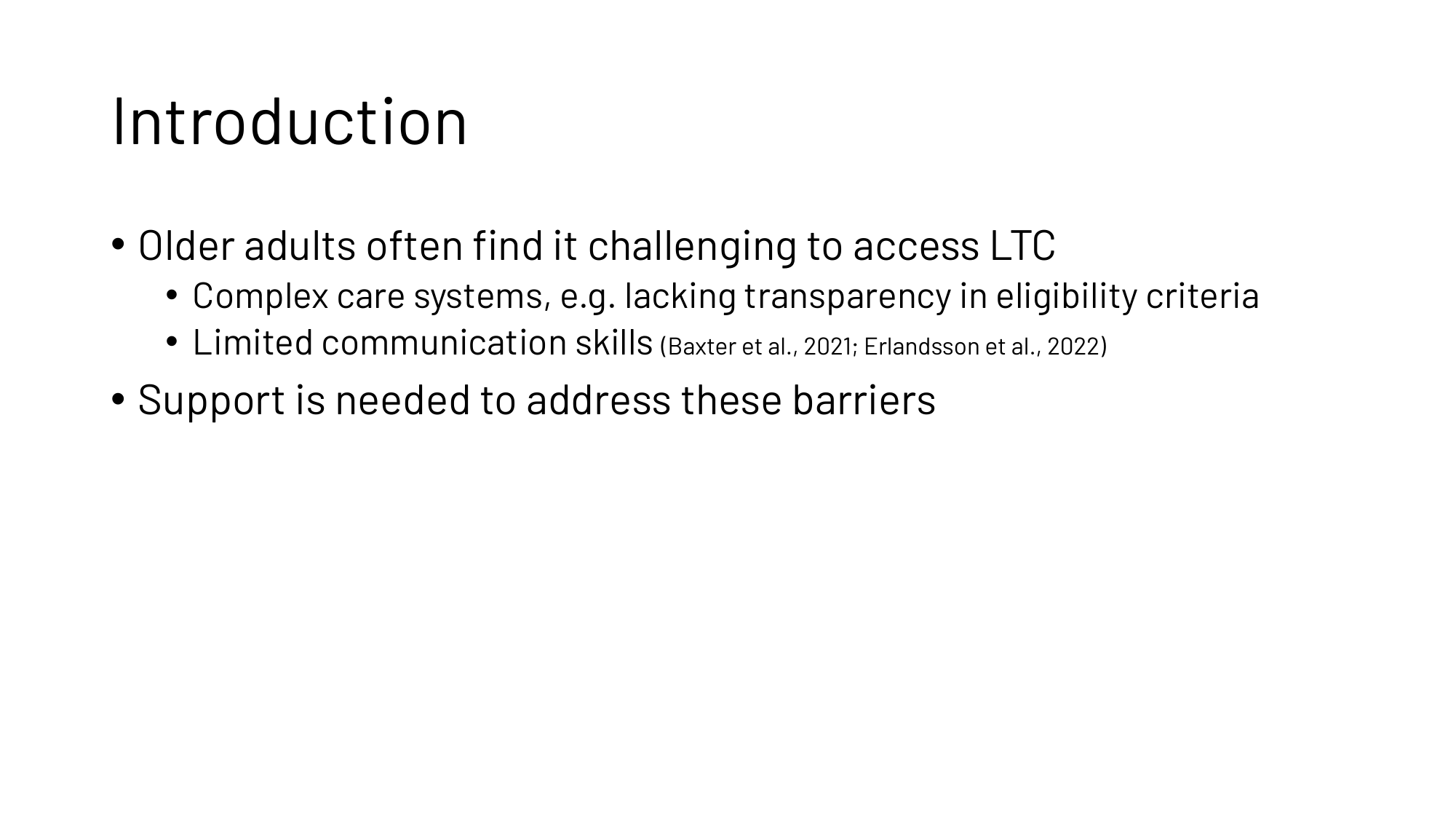

# Introduction
Older adults often find it challenging to access LTC
Complex care systems, e.g. lacking transparency in eligibility criteria
Limited communication skills (Baxter et al., 2021; Erlandsson et al., 2022)
Support is needed to address these barriers